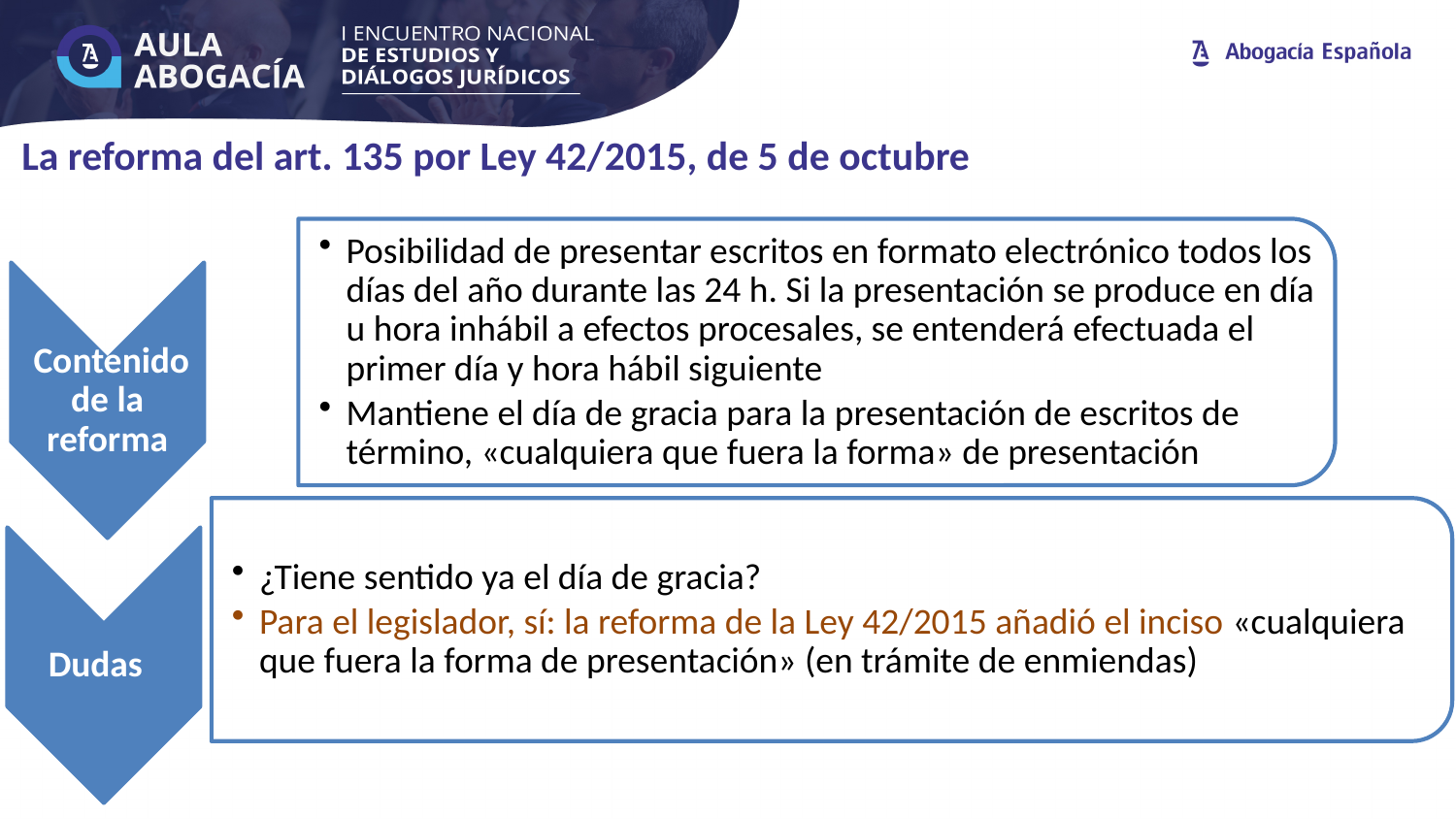

# La reforma del art. 135 por Ley 42/2015, de 5 de octubre
 Contenido de la reforma
Posibilidad de presentar escritos en formato electrónico todos los días del año durante las 24 h. Si la presentación se produce en día u hora inhábil a efectos procesales, se entenderá efectuada el primer día y hora hábil siguiente
Mantiene el día de gracia para la presentación de escritos de término, «cualquiera que fuera la forma» de presentación
Dudas
¿Tiene sentido ya el día de gracia?
Para el legislador, sí: la reforma de la Ley 42/2015 añadió el inciso «cualquiera que fuera la forma de presentación» (en trámite de enmiendas)